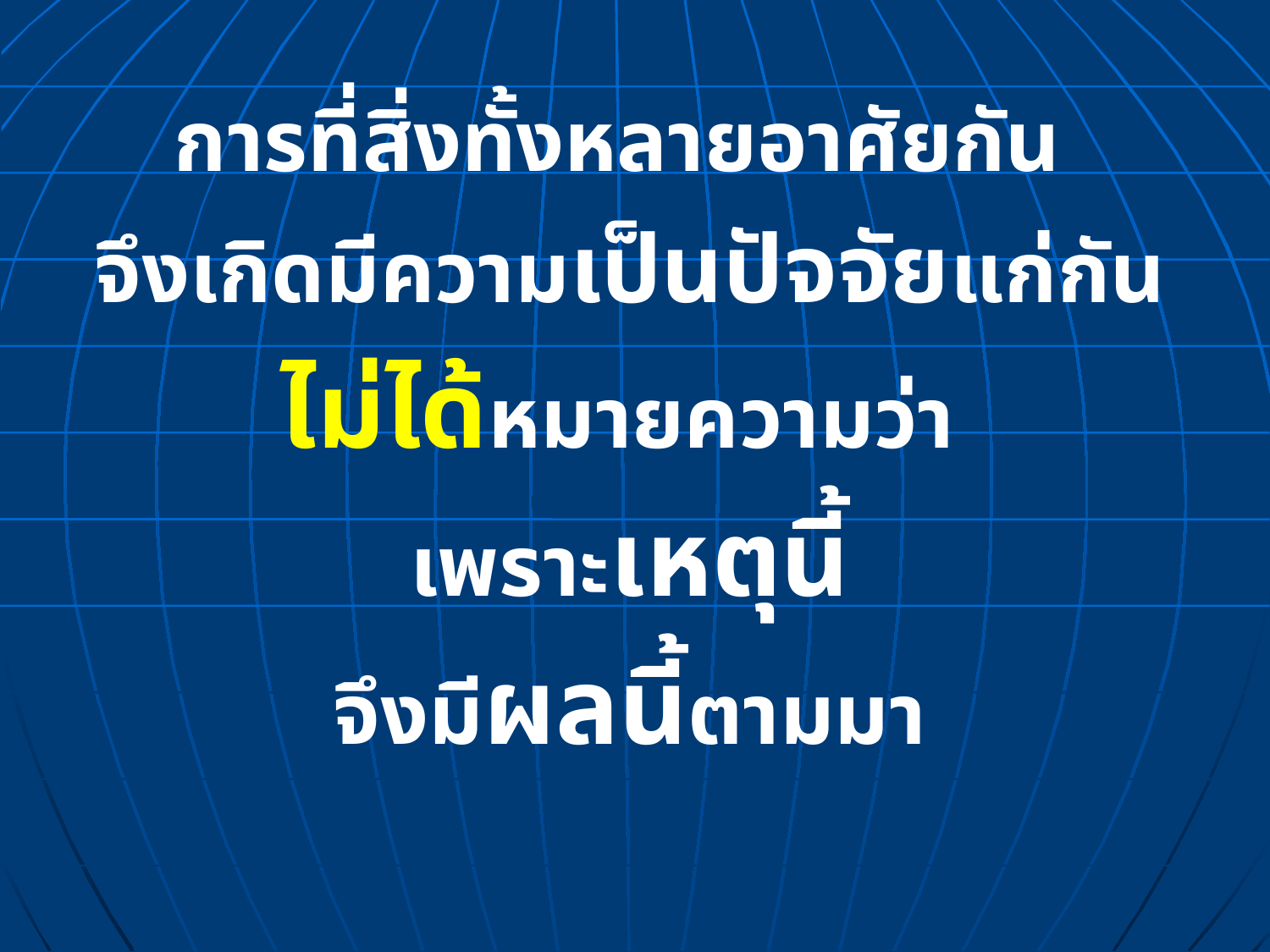

การที่สิ่งทั้งหลายอาศัยกัน
จึงเกิดมีความเป็นปัจจัยแก่กัน
ไม่ได้หมายความว่า
เพราะเหตุนี้
จึงมีผลนี้ตามมา